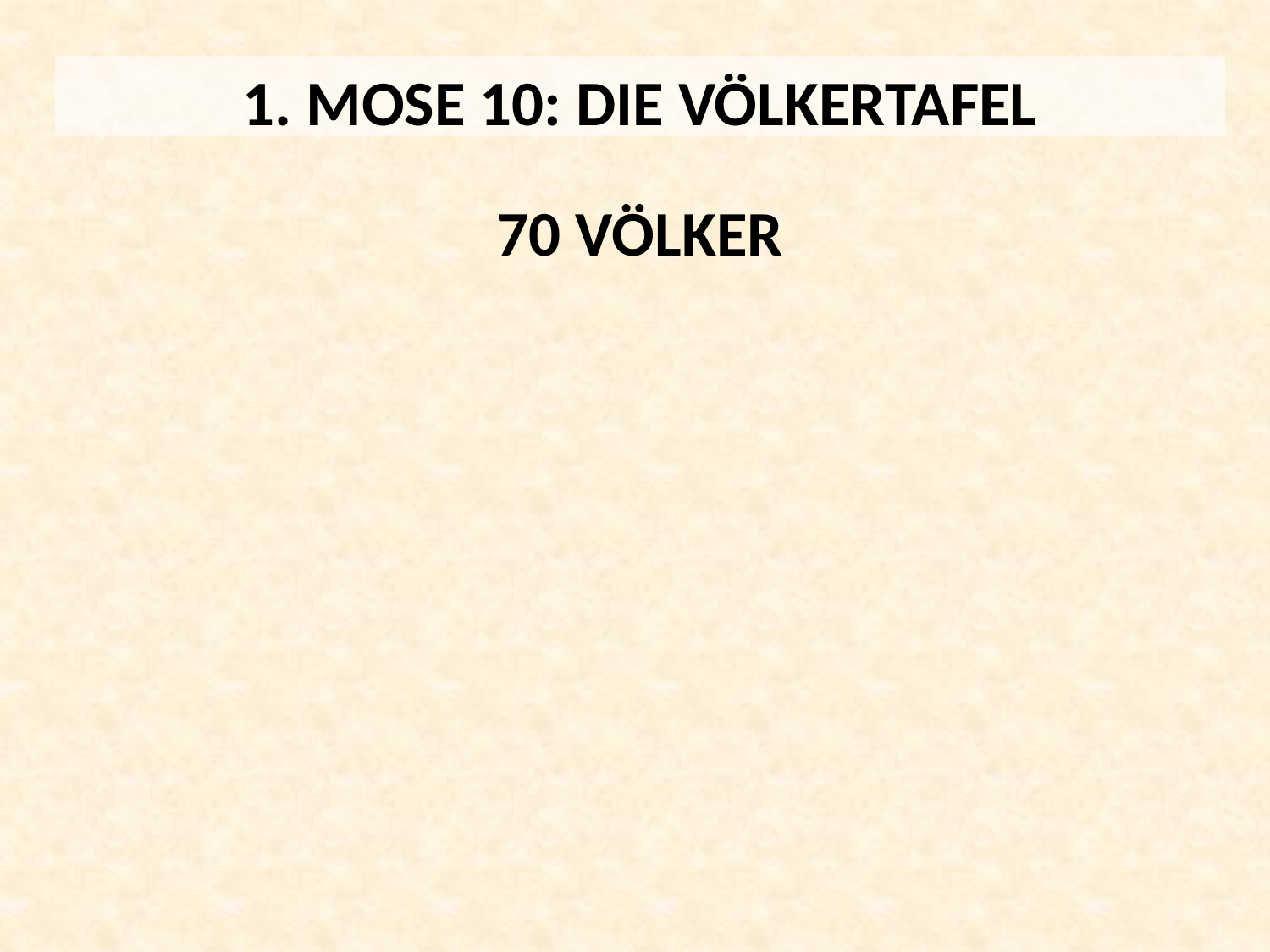

1. MOSE 10: DIE VÖLKERTAFEL
70 VÖLKER